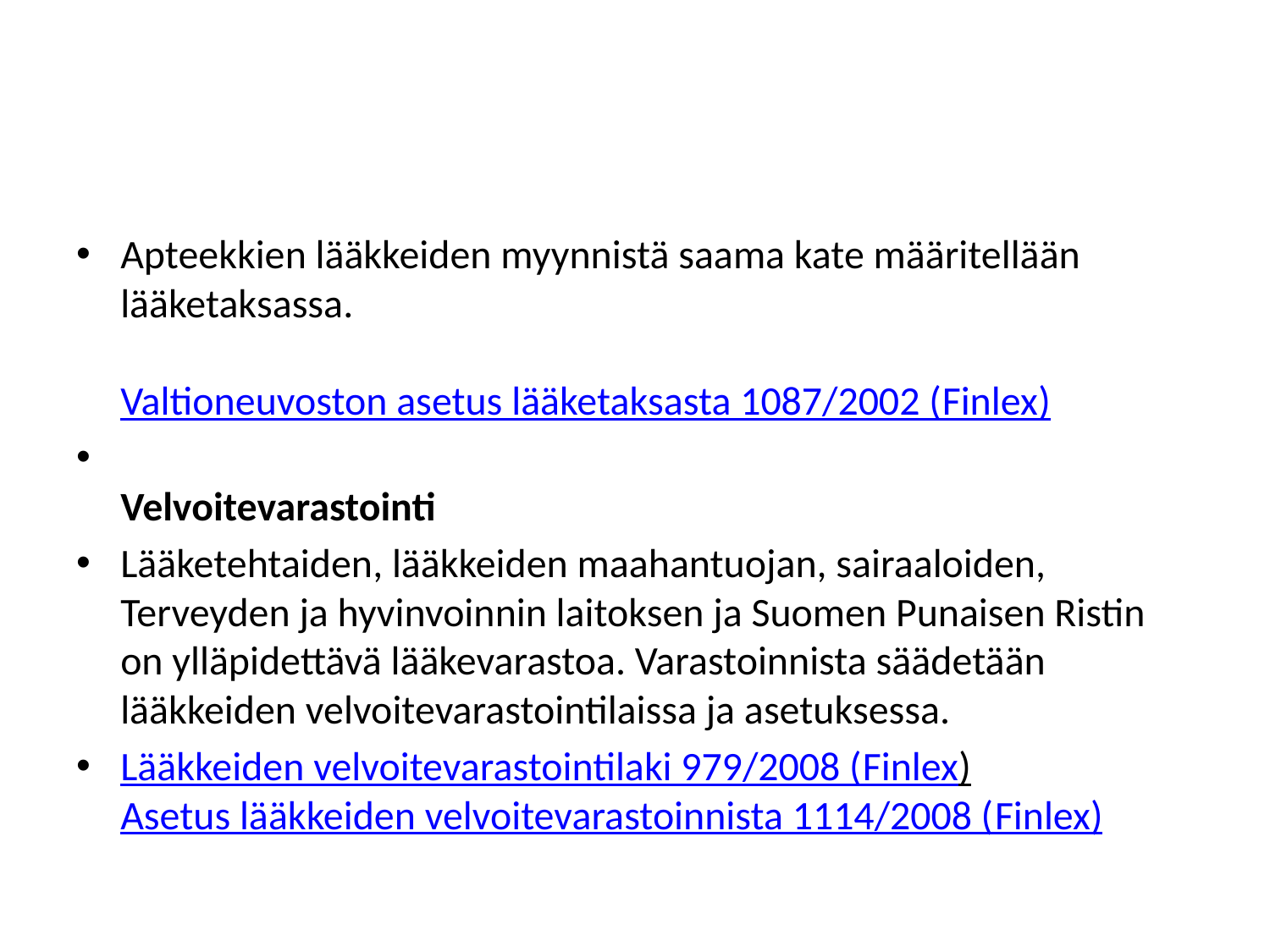

#
Apteekkien lääkkeiden myynnistä saama kate määritellään lääketaksassa.
Valtioneuvoston asetus lääketaksasta 1087/2002 (Finlex)
Velvoitevarastointi
Lääketehtaiden, lääkkeiden maahantuojan, sairaaloiden, Terveyden ja hyvinvoinnin laitoksen ja Suomen Punaisen Ristin on ylläpidettävä lääkevarastoa. Varastoinnista säädetään lääkkeiden velvoitevarastointilaissa ja asetuksessa.
Lääkkeiden velvoitevarastointilaki 979/2008 (Finlex)
Asetus lääkkeiden velvoitevarastoinnista 1114/2008 (Finlex)